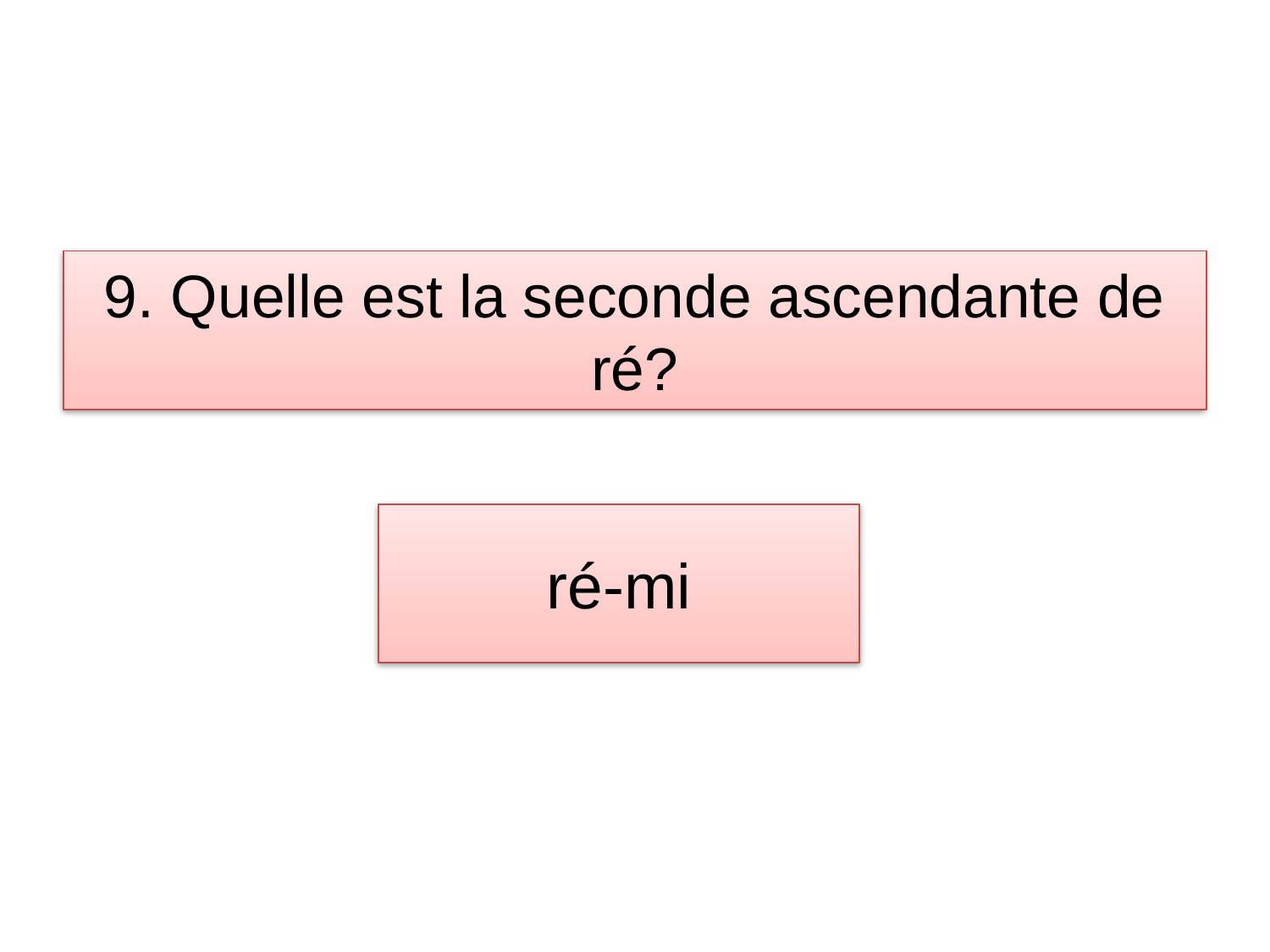

# 9. Quelle est la seconde ascendante de ré?
ré-mi